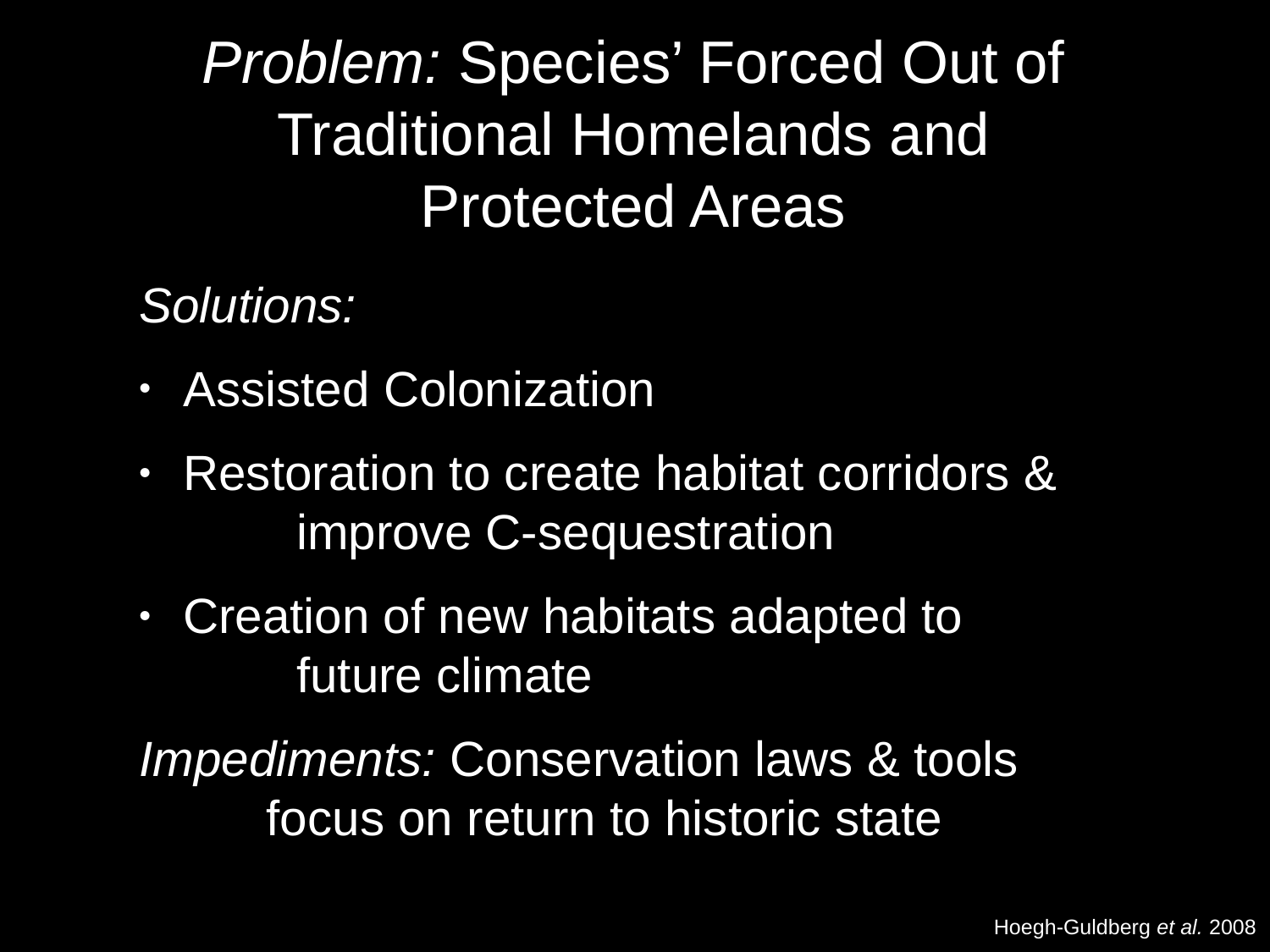

Problem: Species’ Forced Out of Traditional Homelands and Protected Areas
Solutions:
 Assisted Colonization
 Restoration to create habitat corridors & 		improve C-sequestration
 Creation of new habitats adapted to 			future climate
Impediments: Conservation laws & tools 		focus on return to historic state
Hoegh-Guldberg et al. 2008